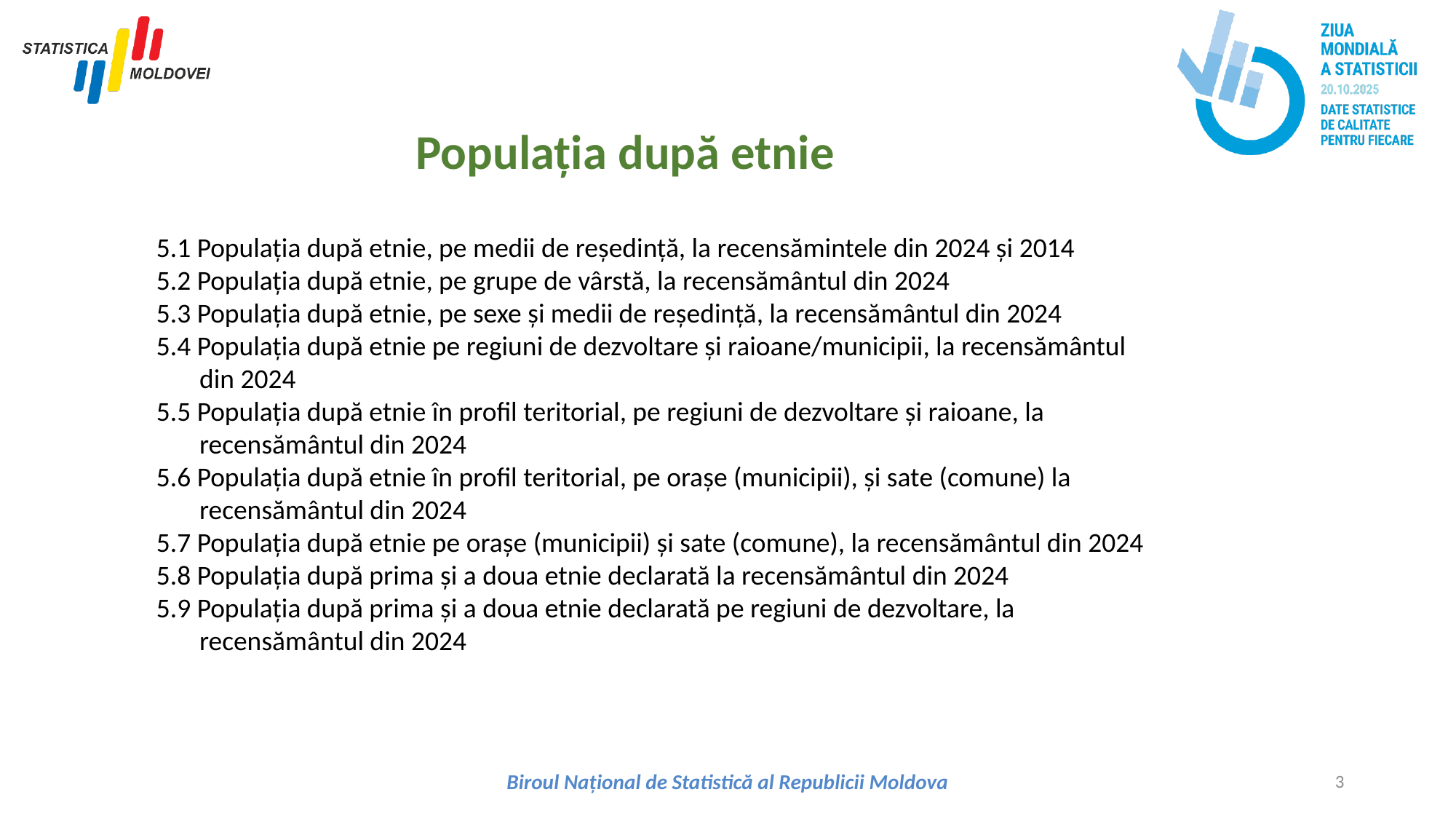

# Populația după etnie
5.1 Populația după etnie, pe medii de reședință, la recensămintele din 2024 și 2014
5.2 Populația după etnie, pe grupe de vârstă, la recensământul din 2024
5.3 Populația după etnie, pe sexe și medii de reședință, la recensământul din 2024
5.4 Populația după etnie pe regiuni de dezvoltare și raioane/municipii, la recensământul
       din 2024
5.5 Populația după etnie în profil teritorial, pe regiuni de dezvoltare și raioane, la
       recensământul din 2024
5.6 Populația după etnie în profil teritorial, pe orașe (municipii), și sate (comune) la
       recensământul din 2024
5.7 Populația după etnie pe orașe (municipii) și sate (comune), la recensământul din 2024
5.8 Populația după prima și a doua etnie declarată la recensământul din 2024
5.9 Populația după prima și a doua etnie declarată pe regiuni de dezvoltare, la
       recensământul din 2024
Biroul Național de Statistică al Republicii Moldova
3